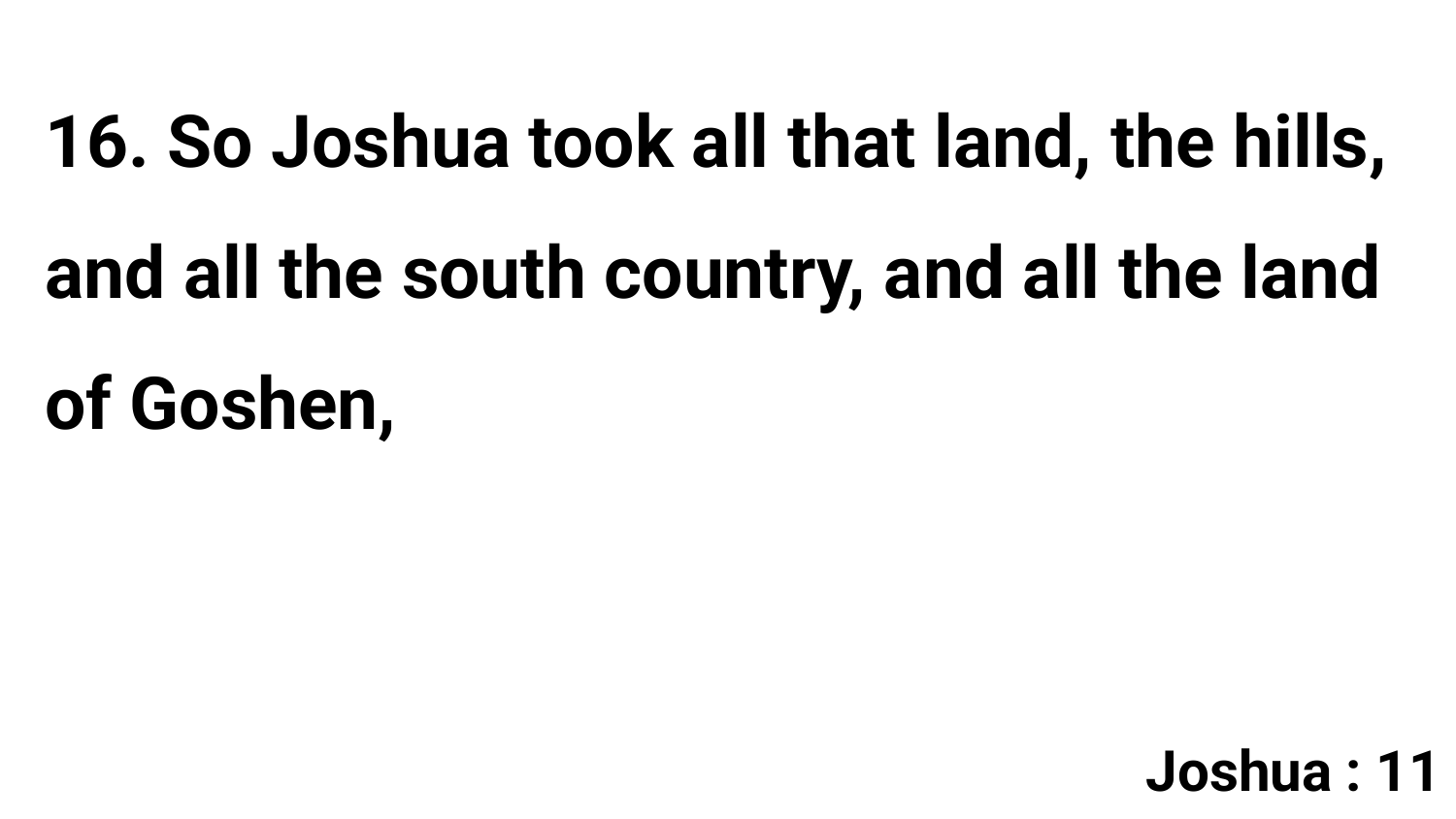

16. So Joshua took all that land, the hills, and all the south country, and all the land of Goshen,
Joshua : 11